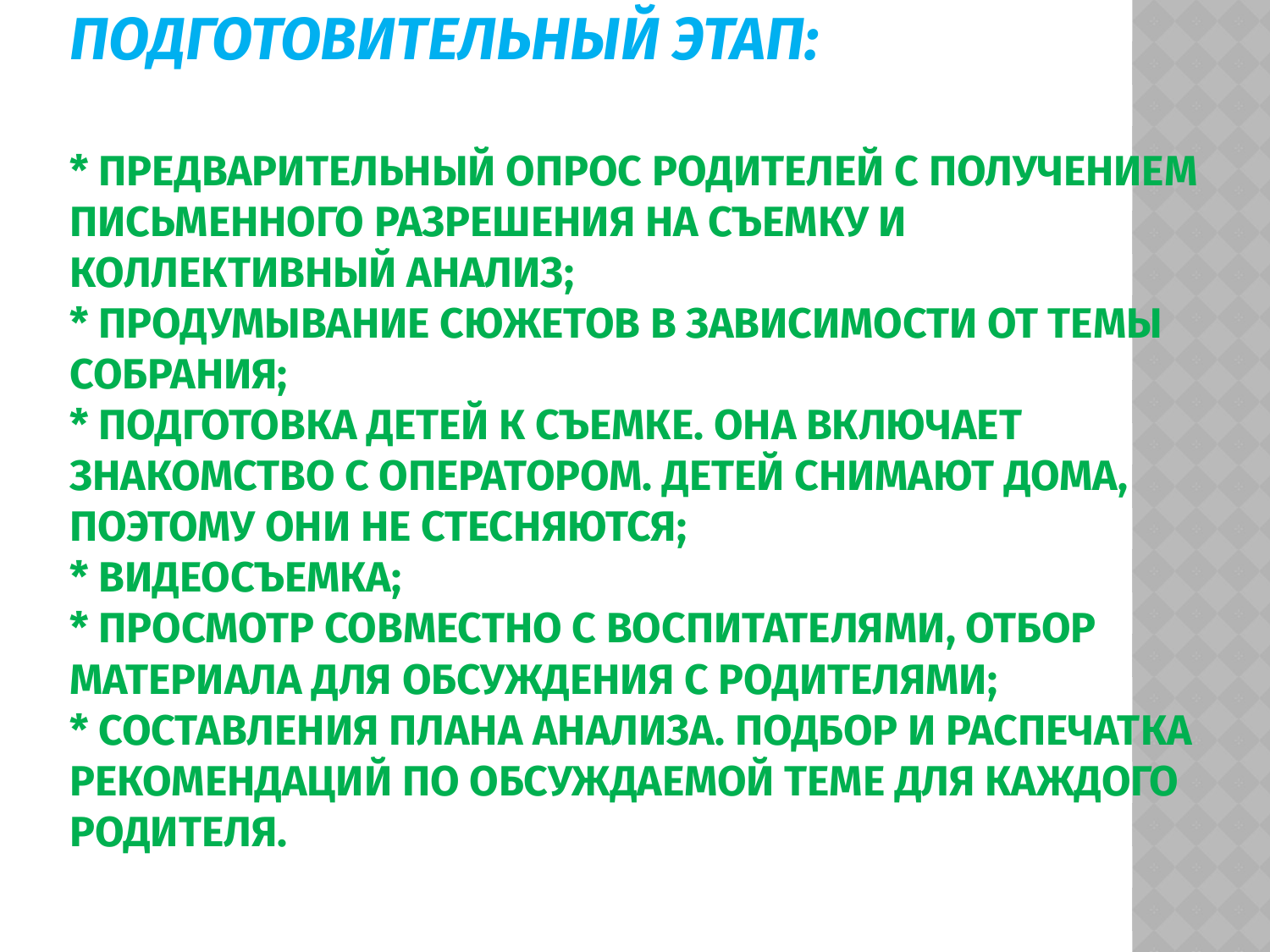

# Подготовительный этап: * предварительный опрос родителей с получением письменного разрешения на съемку и коллективный анализ; * продумывание сюжетов в зависимости от темы собрания; * подготовка детей к съемке. Она включает знакомство с оператором. Детей снимают дома, поэтому они не стесняются; * видеосъемка; * просмотр совместно с воспитателями, отбор материала для обсуждения с родителями; * составления плана анализа. Подбор и распечатка рекомендаций по обсуждаемой теме для каждого родителя.